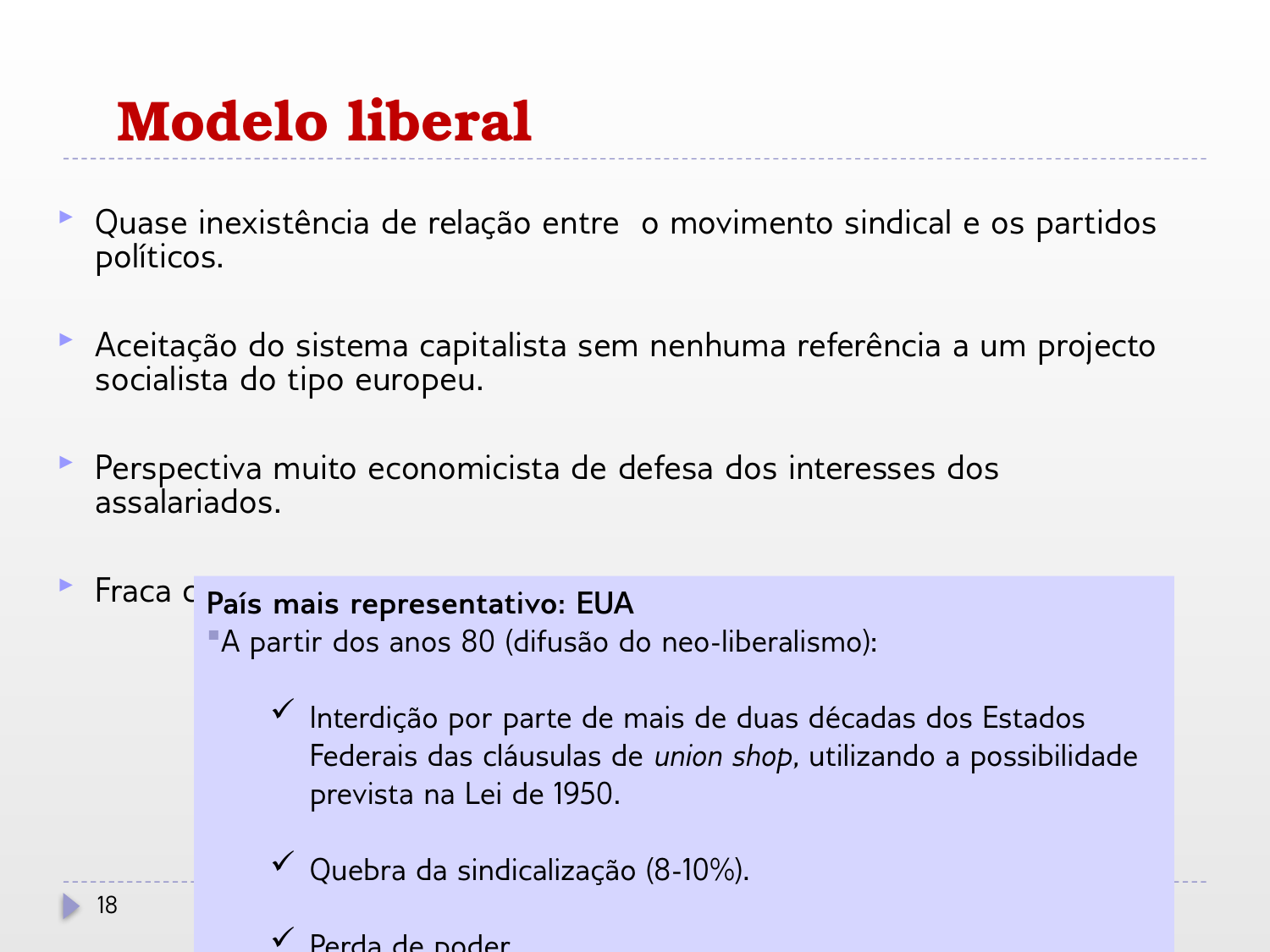

# Modelo liberal
Quase inexistência de relação entre  o movimento sindical e os partidos políticos.

Aceitação do sistema capitalista sem nenhuma referência a um projecto socialista do tipo europeu.

Perspectiva muito economicista de defesa dos interesses dos assalariados.

Fraca capacidade de intervenção no sistema económico e social nacional.

País mais representativo: EUA
A partir dos anos 80 (difusão do neo-liberalismo):

Interdição por parte de mais de duas décadas dos Estados Federais das cláusulas de union shop, utilizando a possibilidade prevista na Lei de 1950.

Quebra da sindicalização (8-10%).

Perda de poder....
18